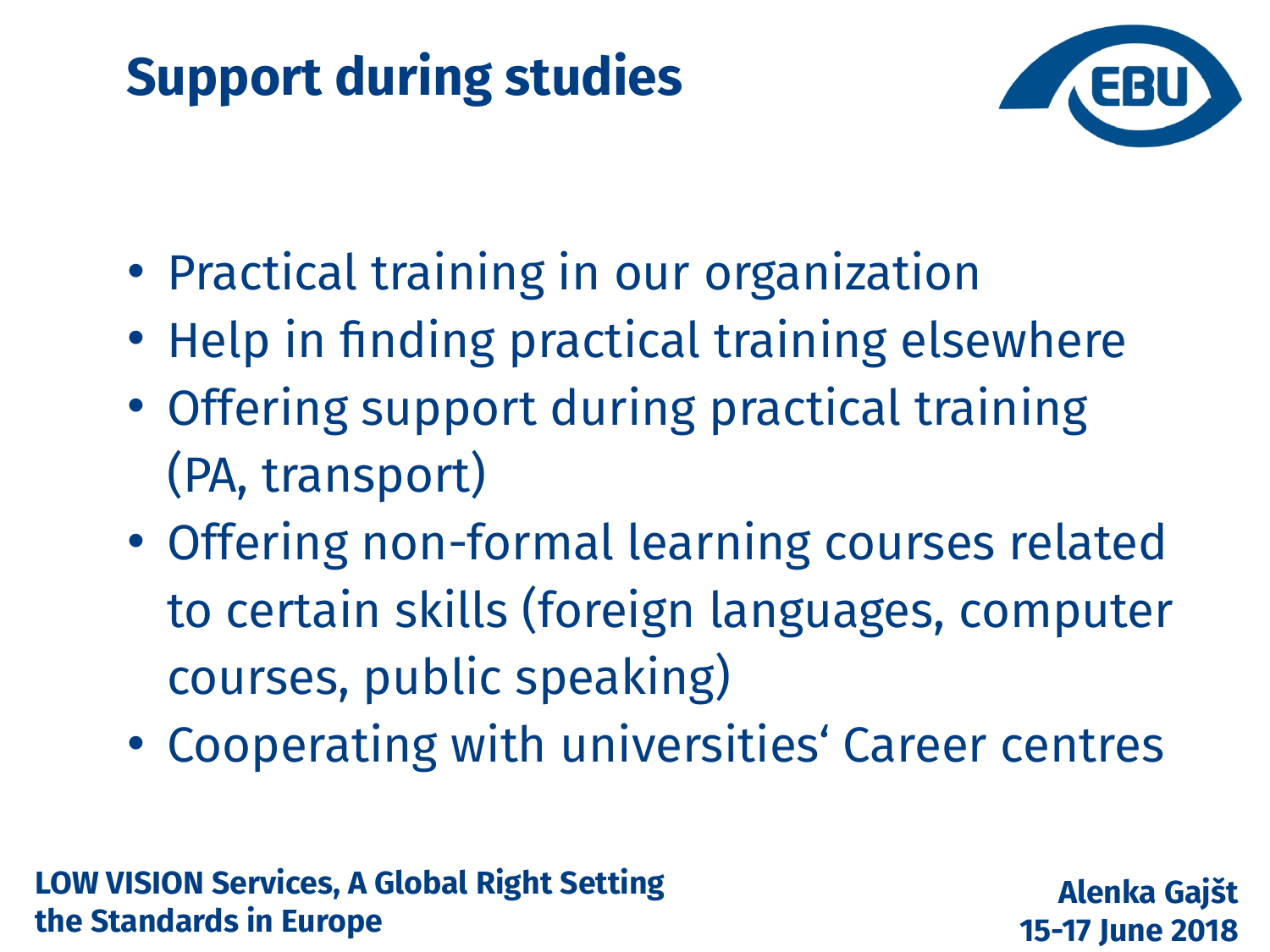

Support during studies
Practical training in our organization
Help in finding practical training elsewhere
Offering support during practical training (PA, transport)
Offering non-formal learning courses related to certain skills (foreign languages, computer courses, public speaking)
Cooperating with universities‘ Career centres